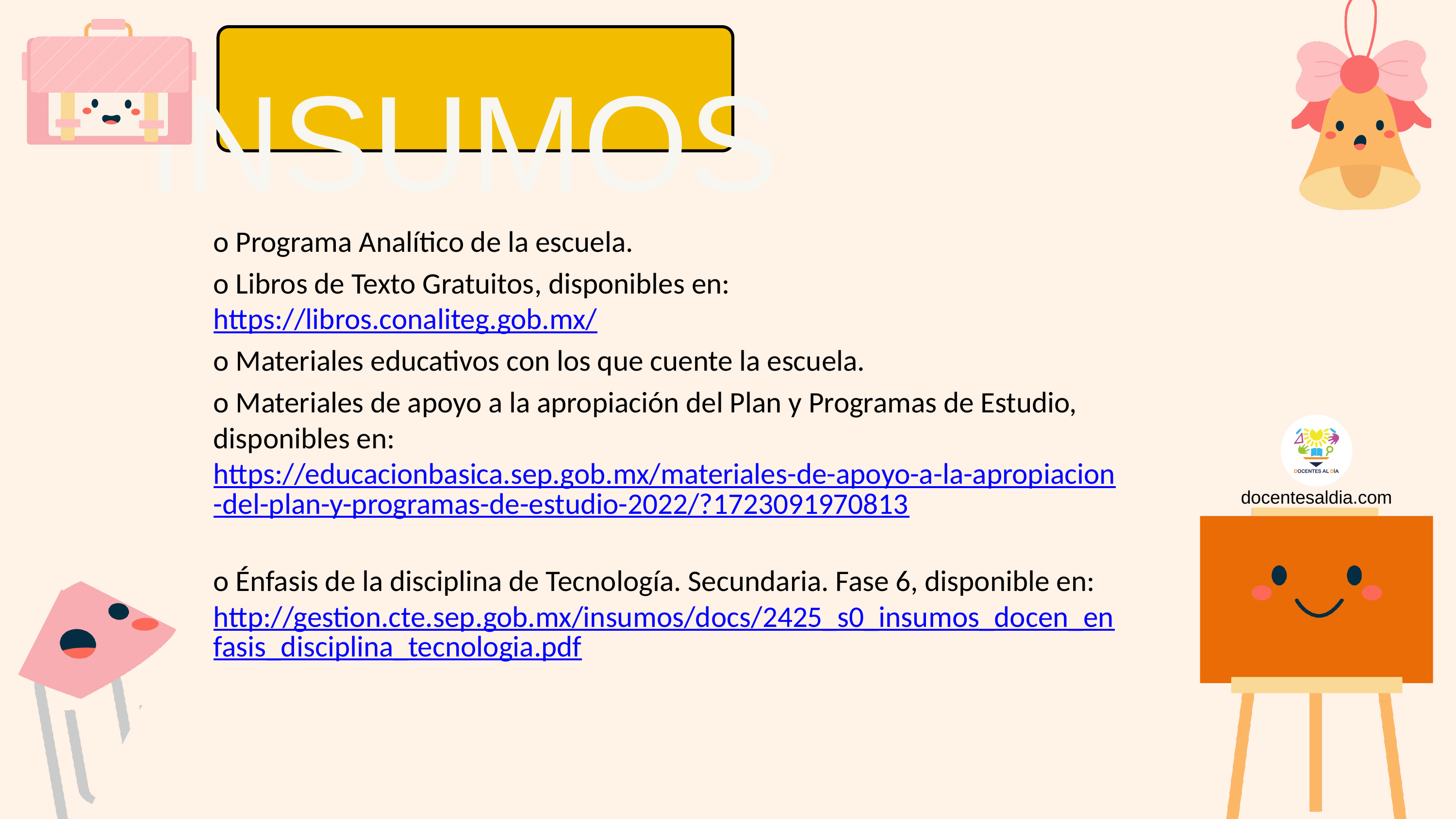

INSUMOS
o Programa Analítico de la escuela.
o Libros de Texto Gratuitos, disponibles en: https://libros.conaliteg.gob.mx/
o Materiales educativos con los que cuente la escuela.
o Materiales de apoyo a la apropiación del Plan y Programas de Estudio, disponibles en: https://educacionbasica.sep.gob.mx/materiales-de-apoyo-a-la-apropiacion-del-plan-y-programas-de-estudio-2022/?1723091970813
o Énfasis de la disciplina de Tecnología. Secundaria. Fase 6, disponible en: http://gestion.cte.sep.gob.mx/insumos/docs/2425_s0_insumos_docen_enfasis_disciplina_tecnologia.pdf

docentesaldia.com